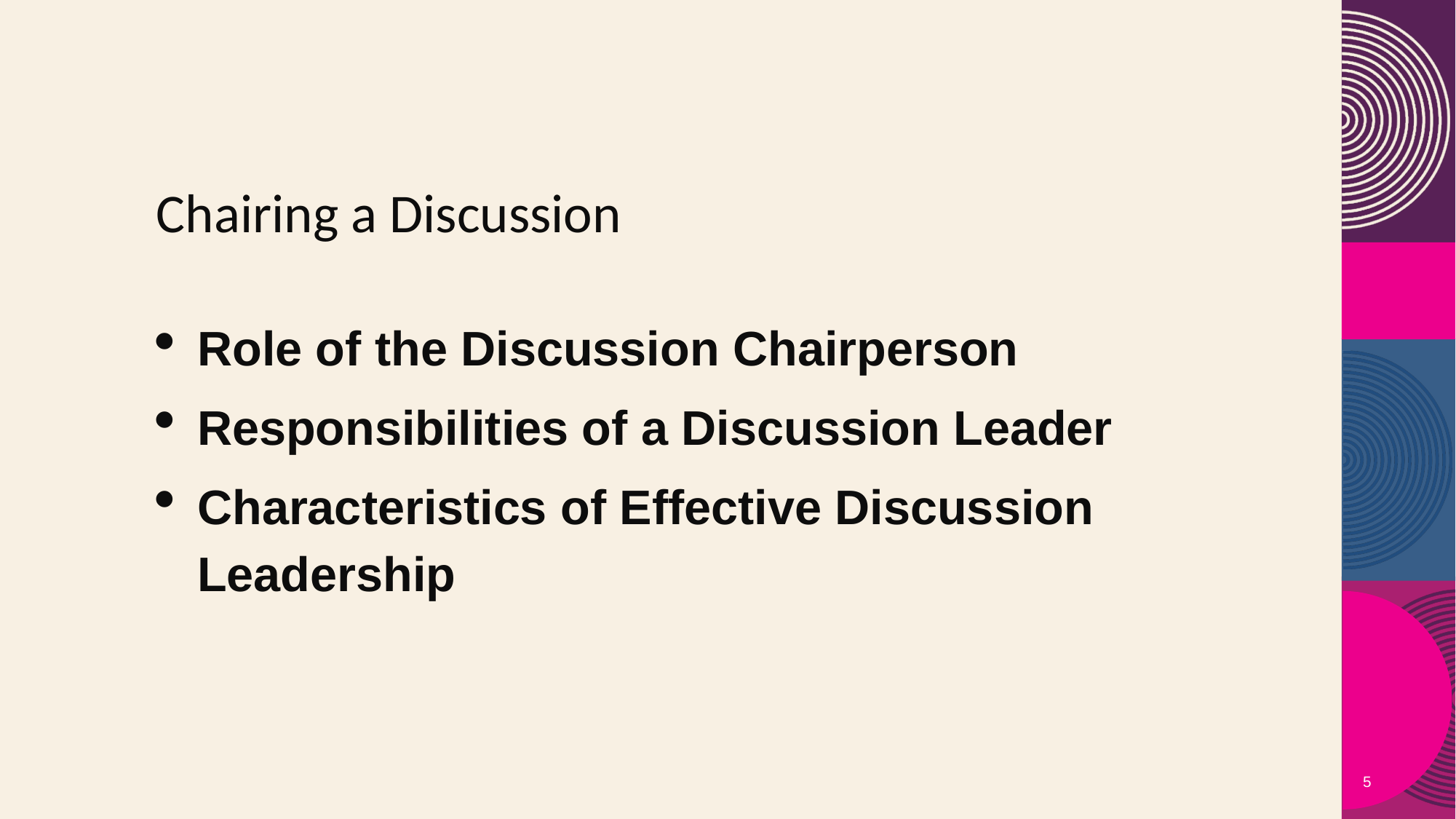

Chairing a Discussion

Role of the Discussion Chairperson
Responsibilities of a Discussion Leader
Characteristics of Effective Discussion Leadership
5